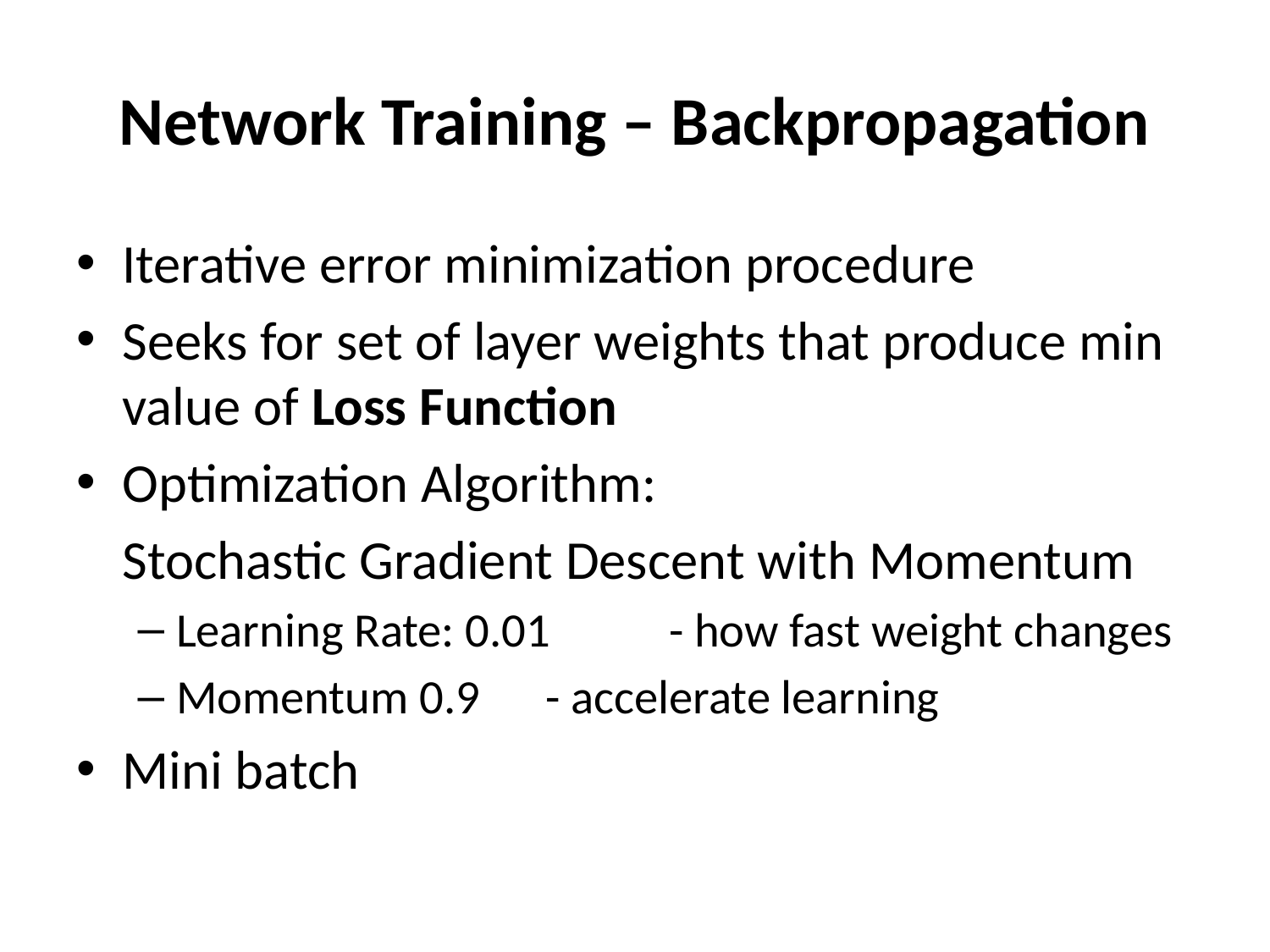

# Network Training – Backpropagation
Iterative error minimization procedure
Seeks for set of layer weights that produce min value of Loss Function
Optimization Algorithm:
	Stochastic Gradient Descent with Momentum
Learning Rate: 0.01	- how fast weight changes
Momentum 0.9	- accelerate learning
Mini batch